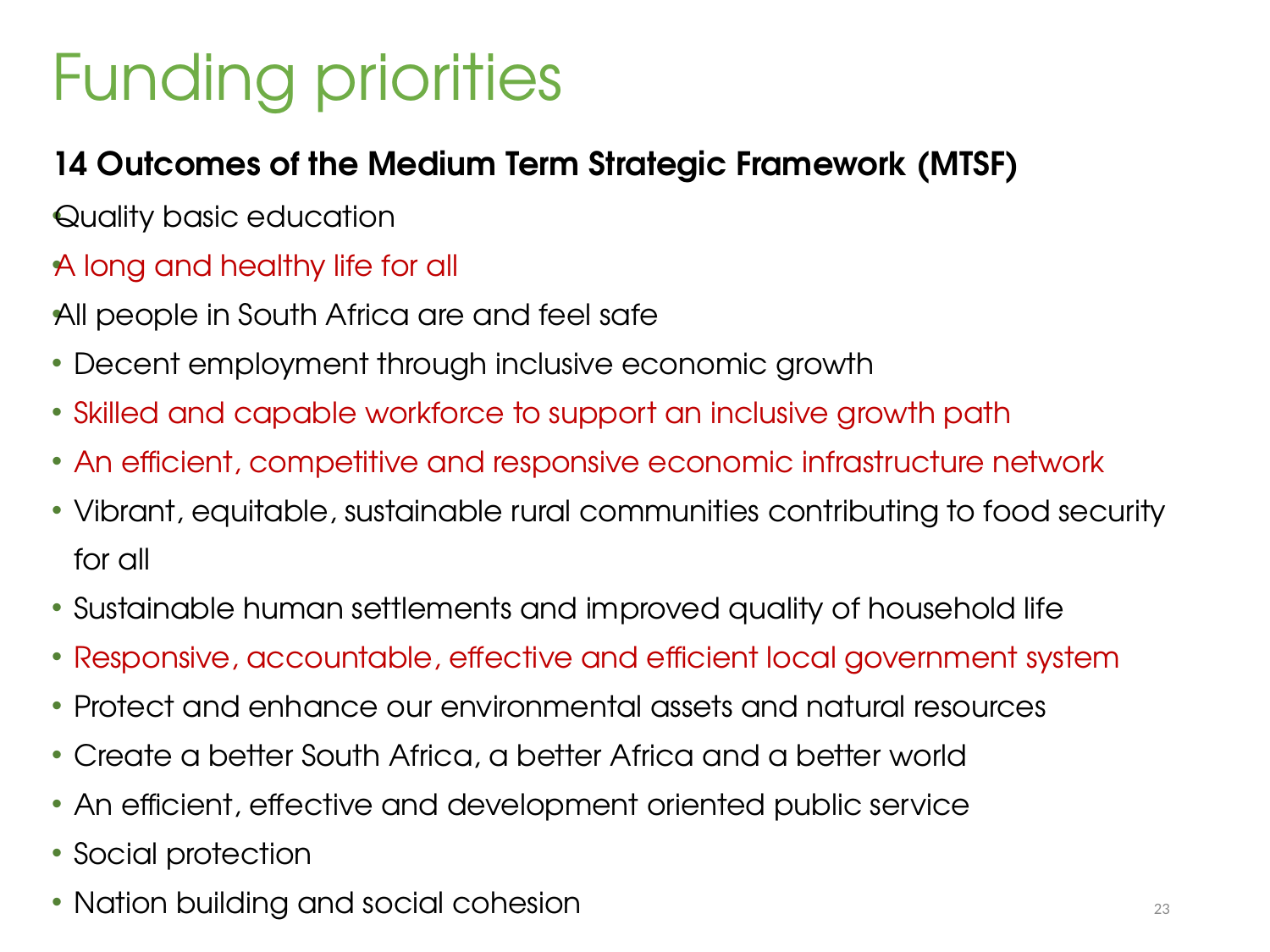

# Funding priorities
14 Outcomes of the Medium Term Strategic Framework (MTSF)
Quality basic education
A long and healthy life for all
All people in South Africa are and feel safe
Decent employment through inclusive economic growth
Skilled and capable workforce to support an inclusive growth path
An efficient, competitive and responsive economic infrastructure network
Vibrant, equitable, sustainable rural communities contributing to food security for all
Sustainable human settlements and improved quality of household life
Responsive, accountable, effective and efficient local government system
Protect and enhance our environmental assets and natural resources
Create a better South Africa, a better Africa and a better world
An efficient, effective and development oriented public service
Social protection
Nation building and social cohesion

23